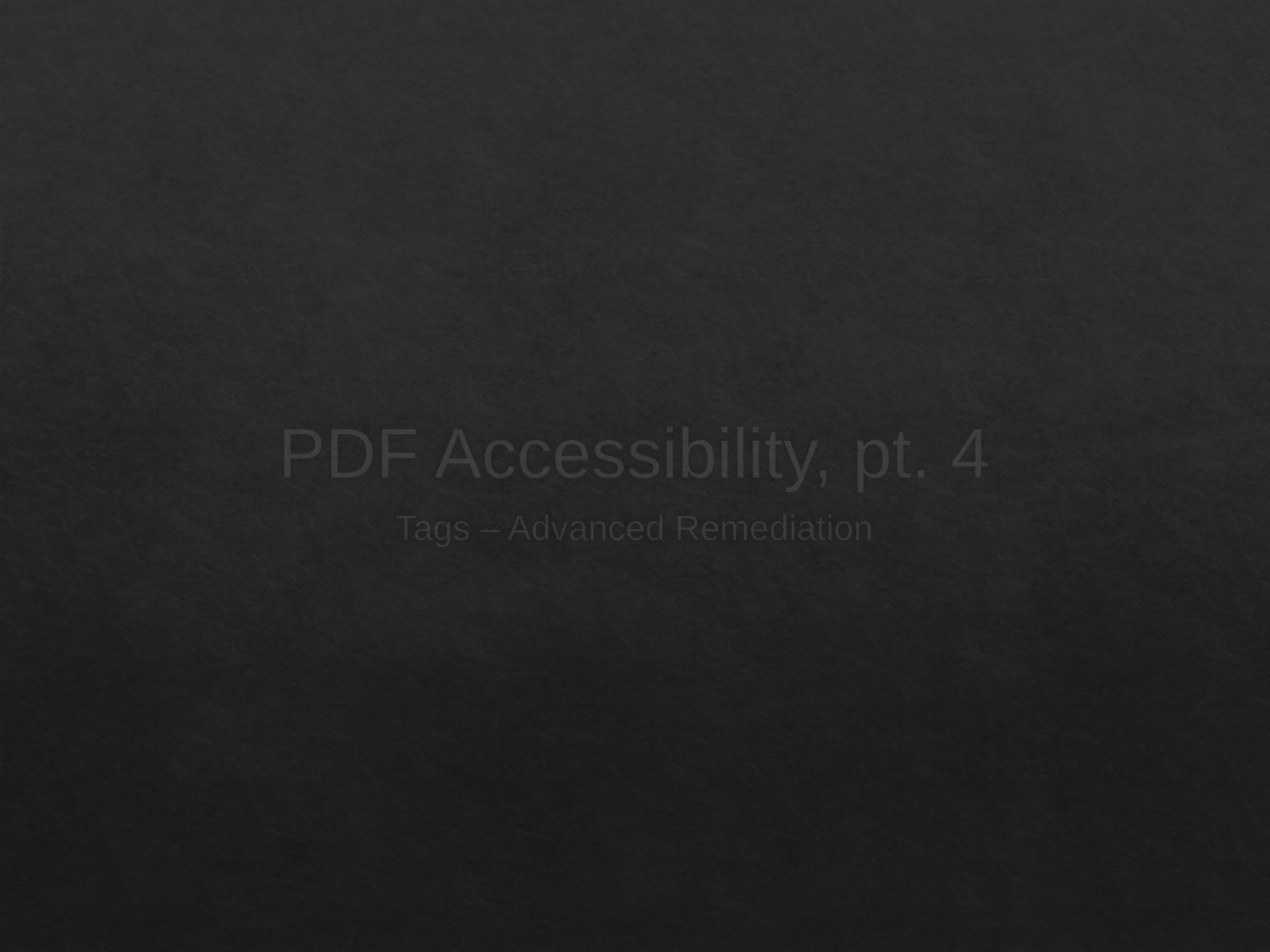

# PDF Accessibility, pt. 4
Tags – Advanced Remediation